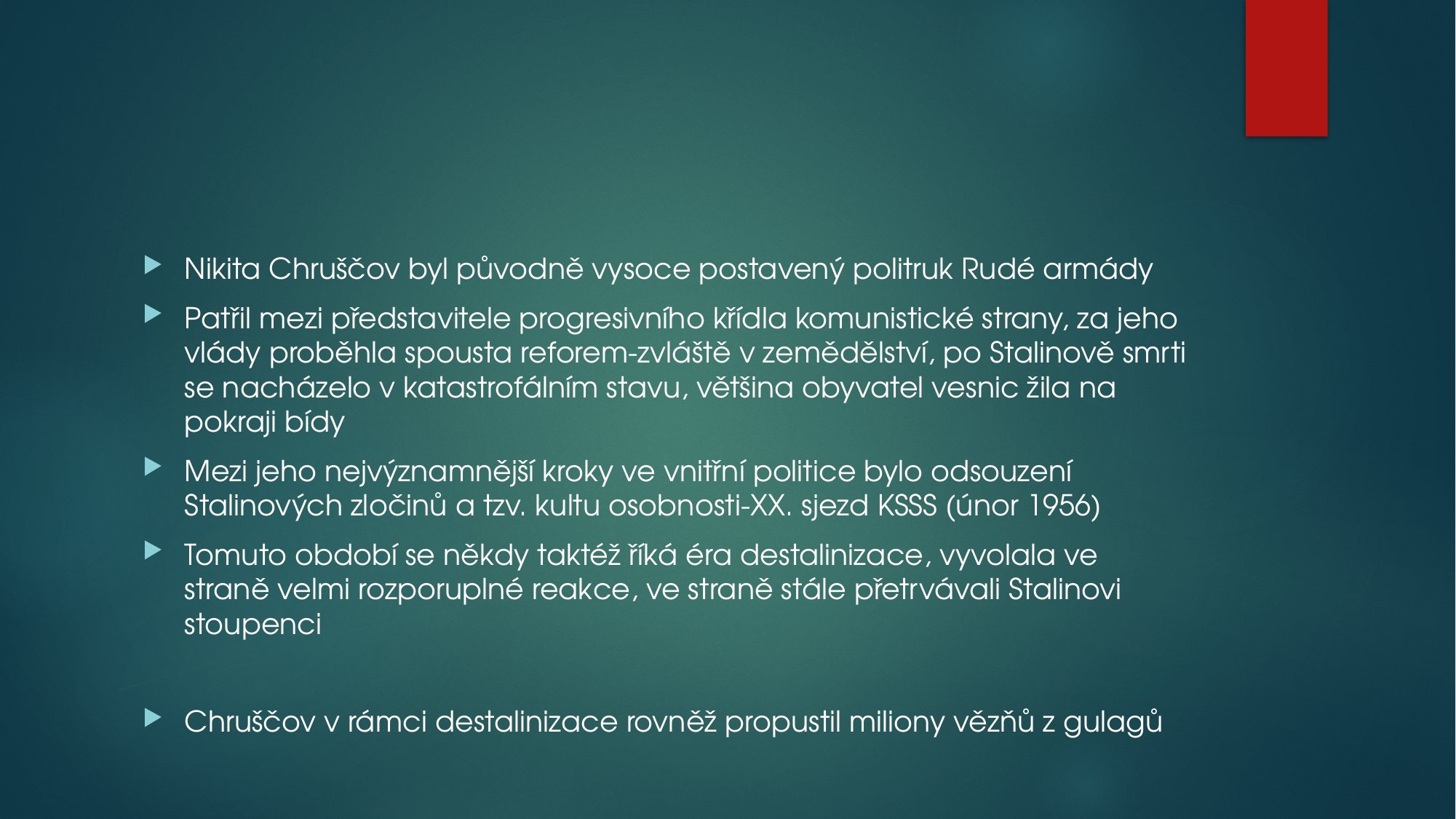

#
Nikita Chruščov byl původně vysoce postavený politruk Rudé armády
Patřil mezi představitele progresivního křídla komunistické strany, za jeho vlády proběhla spousta reforem-zvláště v zemědělství, po Stalinově smrti se nacházelo v katastrofálním stavu, většina obyvatel vesnic žila na pokraji bídy
Mezi jeho nejvýznamnější kroky ve vnitřní politice bylo odsouzení Stalinových zločinů a tzv. kultu osobnosti-XX. sjezd KSSS (únor 1956)
Tomuto období se někdy taktéž říká éra destalinizace, vyvolala ve straně velmi rozporuplné reakce, ve straně stále přetrvávali Stalinovi stoupenci

Chruščov v rámci destalinizace rovněž propustil miliony vězňů z gulagů